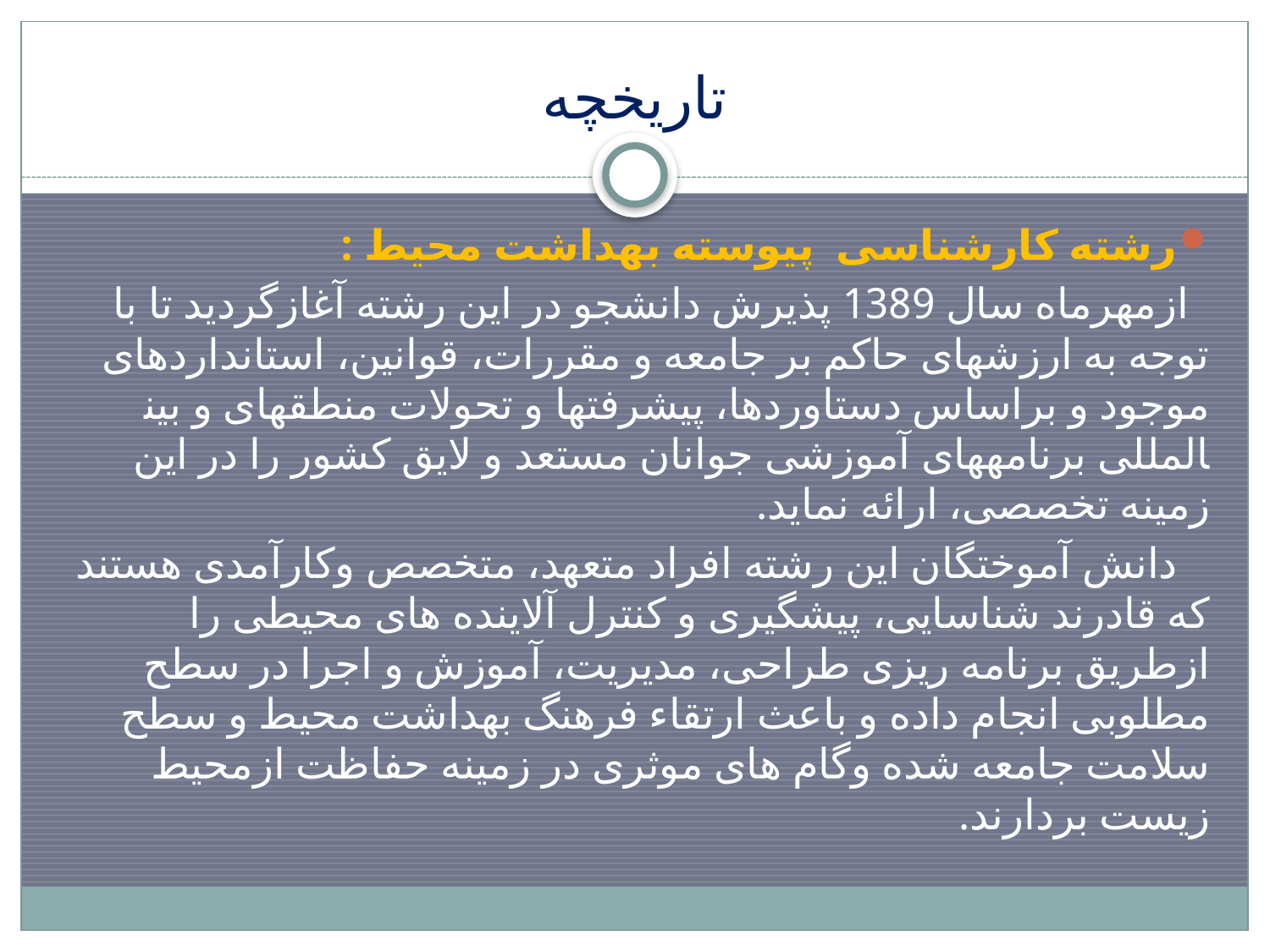

# تاریخچه
رشته کارشناسی  پیوسته بهداشت محیط :
  ازمهرماه سال 1389 پذیرش دانشجو در این رشته آغازگردید تا با توجه به ارزش­های حاکم بر جامعه و مقررات­، قوانین، استانداردهای موجود و براساس دستاوردها، پیشرفت­ها و تحولات منطقه­ای و بین­المللی برنامه­های آموزشی جوانان مستعد و لایق کشور را در این زمینه تخصصی، ارائه نماید.
   دانش آموختگان این رشته افراد متعهد، متخصص وکارآمدی هستند که قادرند شناسایی، پیشگیری و کنترل آلاینده های محیطی را ازطریق برنامه ریزی طراحی، مدیریت، آموزش و اجرا در سطح مطلوبی انجام داده و باعث ارتقاء فرهنگ بهداشت محیط و سطح سلامت جامعه شده وگام های موثری در زمینه حفاظت ازمحیط زیست بردارند.